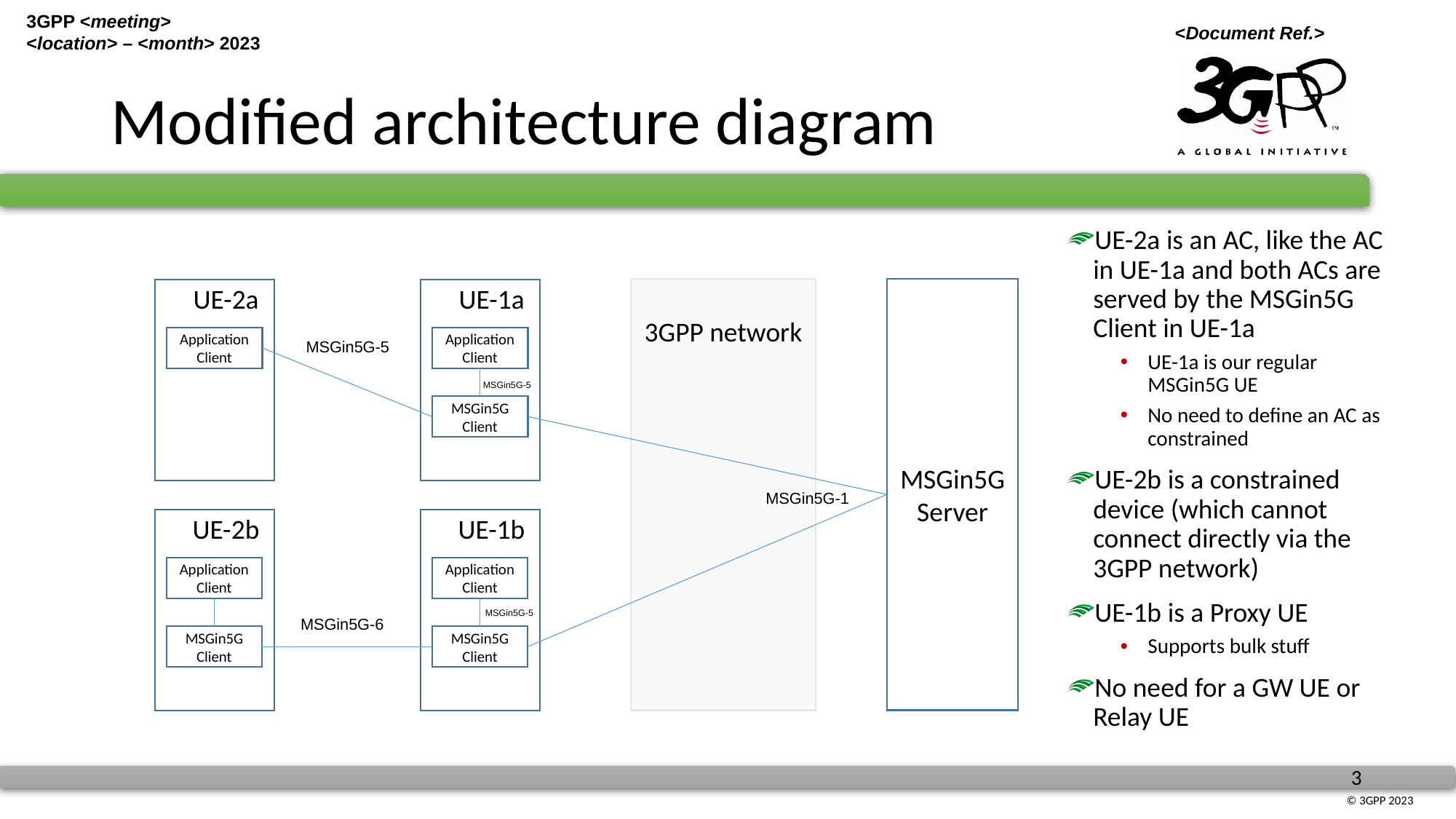

# Modified architecture diagram
UE-2a is an AC, like the AC in UE-1a and both ACs are served by the MSGin5G Client in UE-1a
UE-1a is our regular MSGin5G UE
No need to define an AC as constrained
UE-2b is a constrained device (which cannot connect directly via the 3GPP network)
UE-1b is a Proxy UE
Supports bulk stuff
No need for a GW UE or Relay UE
3GPP network

MSGin5G Server
MUE-2a

Application Client
MUE-1a

Application Client
MSGin5G Client
MSGin5G-5
MSGin5G-5
MSGin5G-1
MUE-1b

Application Client
MSGin5G Client
MUE-2b

Application Client
MSGin5G Client
MSGin5G-5
MSGin5G-6